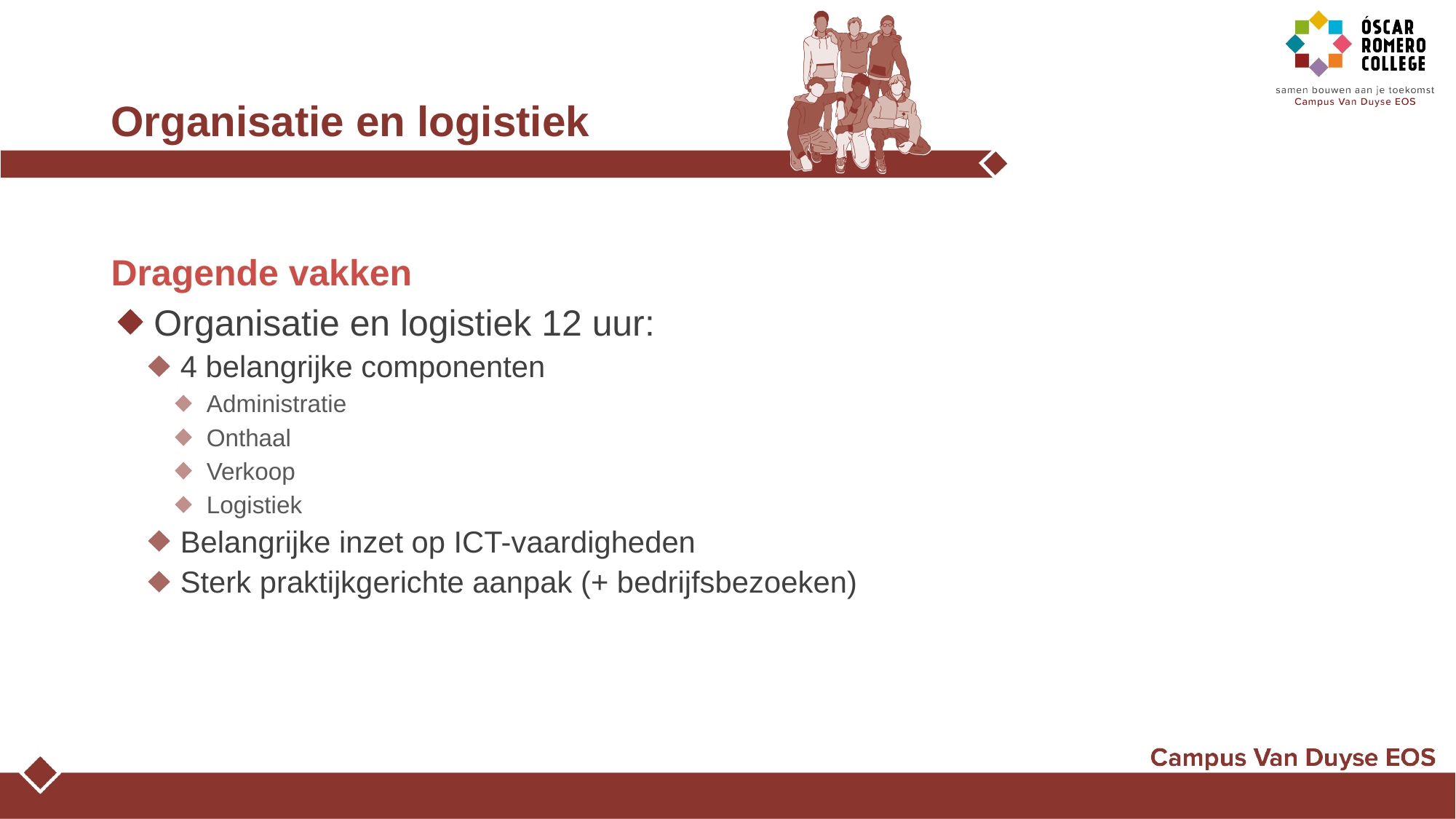

# Organisatie en logistiek
Dragende vakken
Organisatie en logistiek 12 uur:
4 belangrijke componenten
Administratie
Onthaal
Verkoop
Logistiek
Belangrijke inzet op ICT-vaardigheden
Sterk praktijkgerichte aanpak (+ bedrijfsbezoeken)